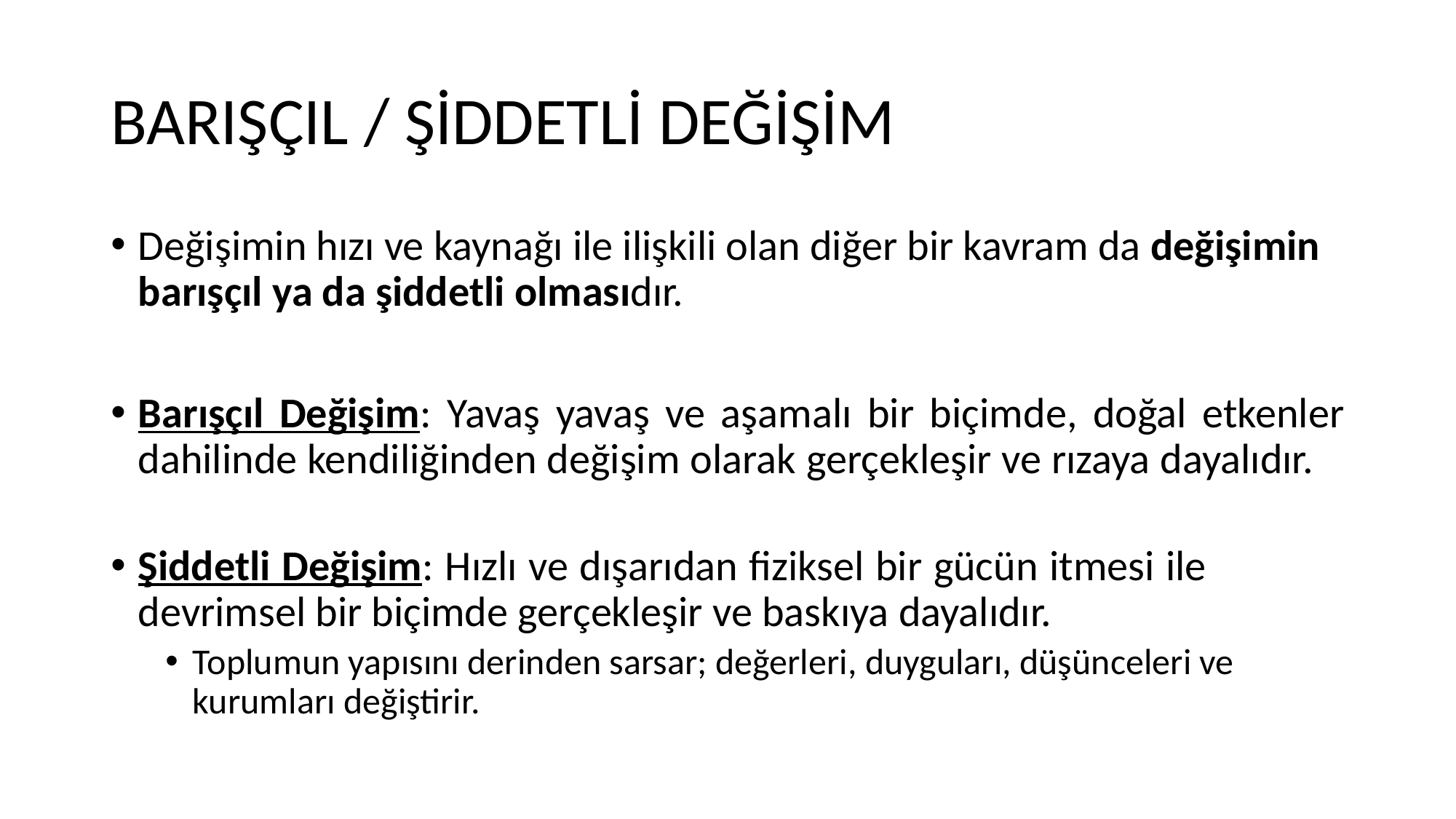

# BARIŞÇIL / ŞİDDETLİ DEĞİŞİM
Değişimin hızı ve kaynağı ile ilişkili olan diğer bir kavram da değişimin barışçıl ya da şiddetli olmasıdır.

Barışçıl Değişim: Yavaş yavaş ve aşamalı bir biçimde, doğal etkenler dahilinde kendiliğinden değişim olarak gerçekleşir ve rızaya dayalıdır.
Şiddetli Değişim: Hızlı ve dışarıdan fiziksel bir gücün itmesi ile             devrimsel bir biçimde gerçekleşir ve baskıya dayalıdır.
Toplumun yapısını derinden sarsar; değerleri, duyguları, düşünceleri ve kurumları değiştirir.